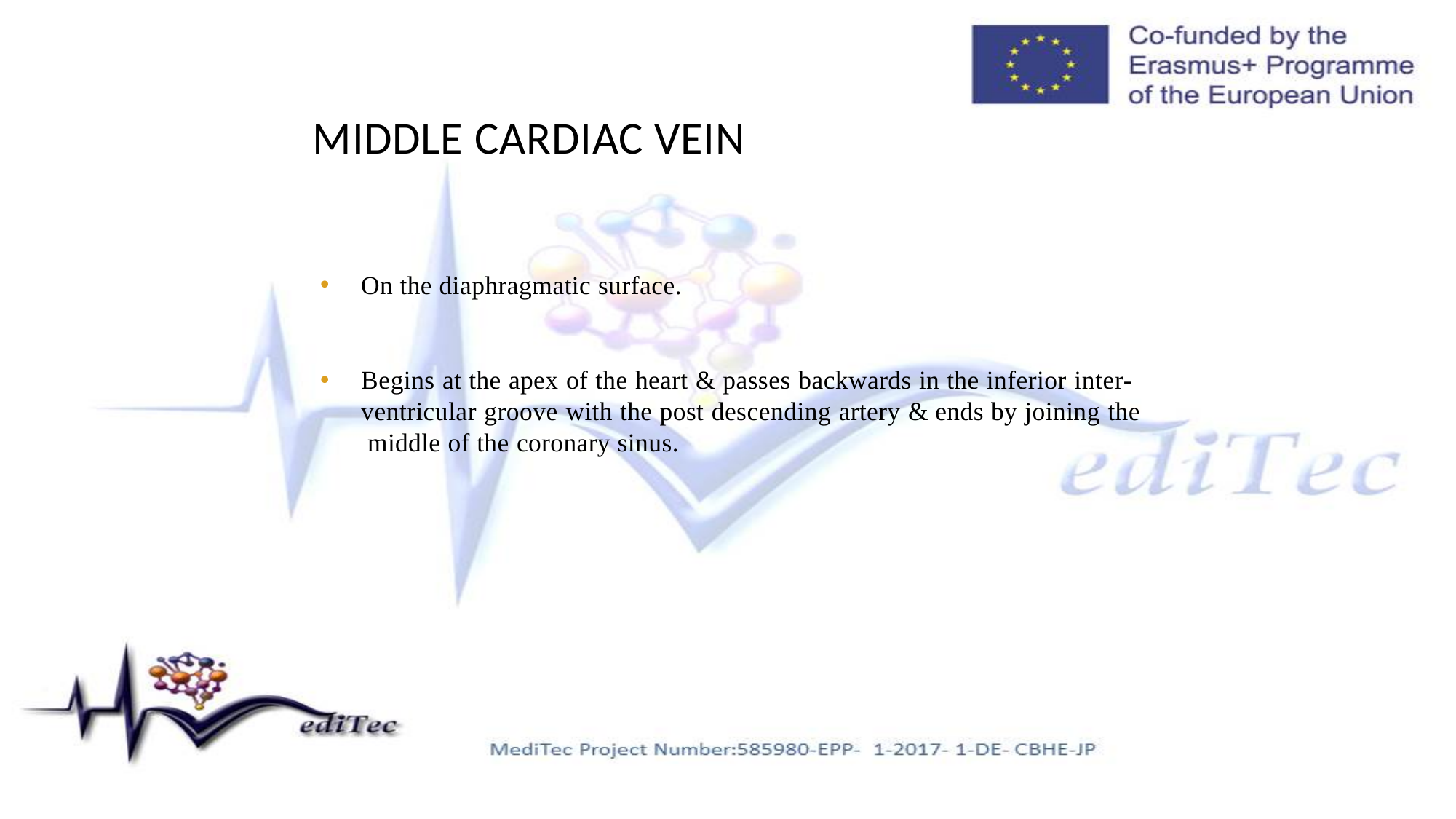

# MIDDLE CARDIAC VEIN
On the diaphragmatic surface.

Begins at the apex of the heart & passes backwards in the inferior inter-  ventricular groove with the post descending artery & ends by joining the  middle of the coronary sinus.